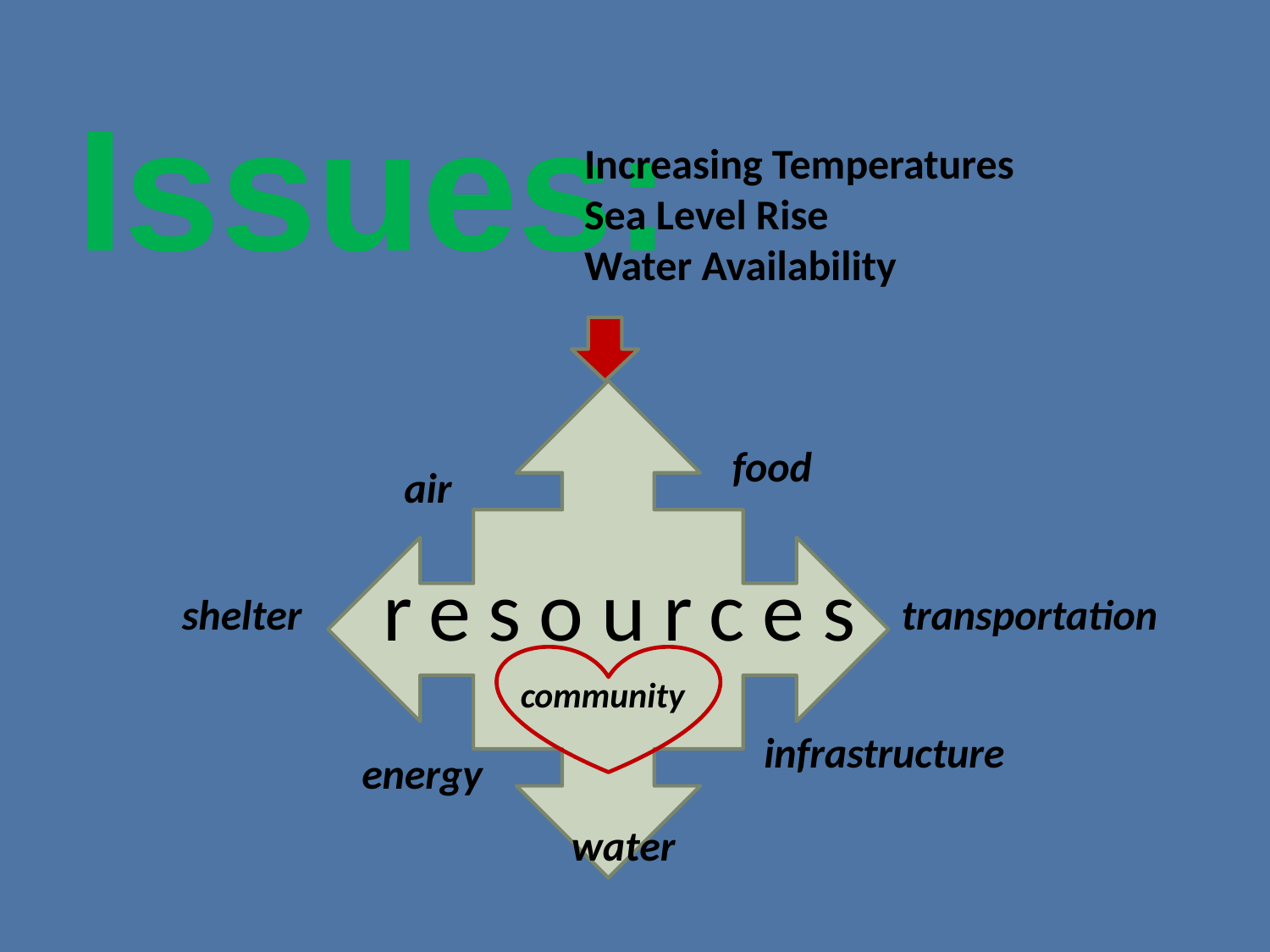

# Issues:
Increasing Temperatures
Sea Level Rise
Water Availability

food
air
resources
shelter

transportation

community
infrastructure
energy

  water